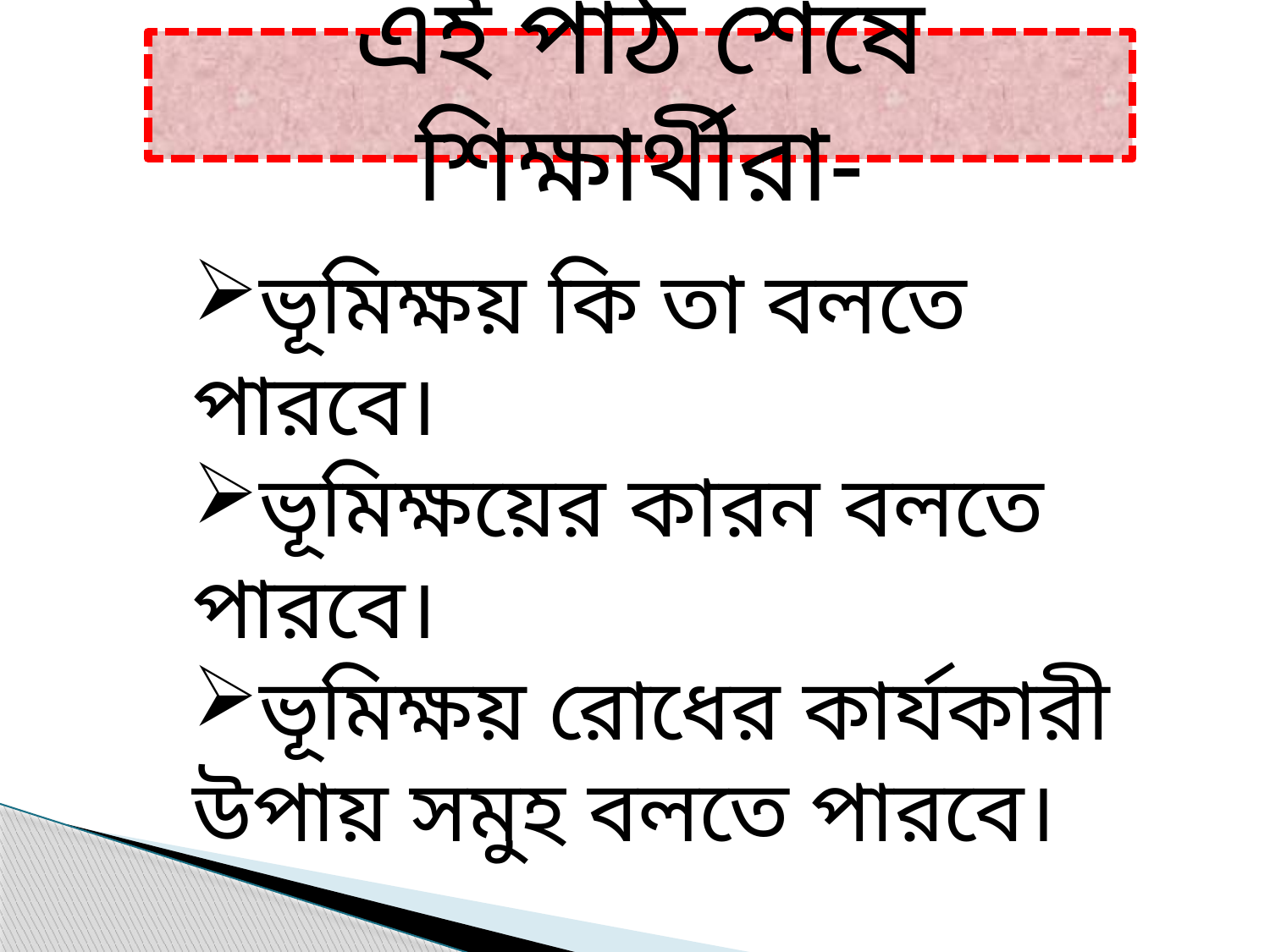

এই পাঠ শেষে শিক্ষার্থীরা-
ভূমিক্ষয় কি তা বলতে পারবে।
ভূমিক্ষয়ের কারন বলতে পারবে।
ভূমিক্ষয় রোধের কার্যকারী উপায় সমুহ বলতে পারবে।